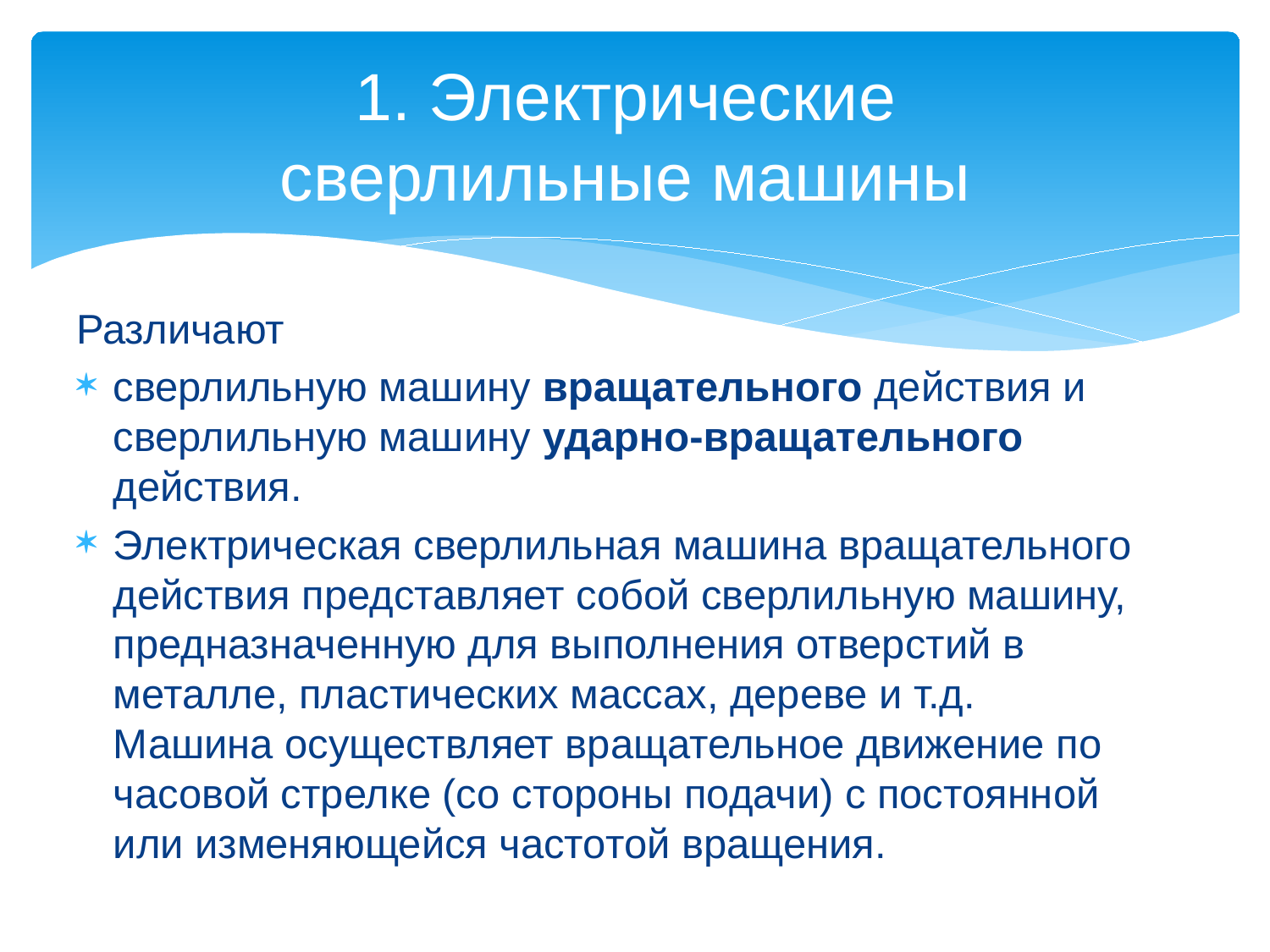

# 1. Электрические сверлильные машины
Различают
сверлильную машину вращательного действия и сверлильную машину ударно-вращательного действия.
Электрическая сверлильная машина вращательного действия представляет собой сверлильную машину, предназначенную для выполнения отверстий в металле, пластических массах, дереве и т.д. Машина осуществляет вращательное движение по часовой стрелке (со стороны подачи) с постоянной или изменяющейся частотой вращения.